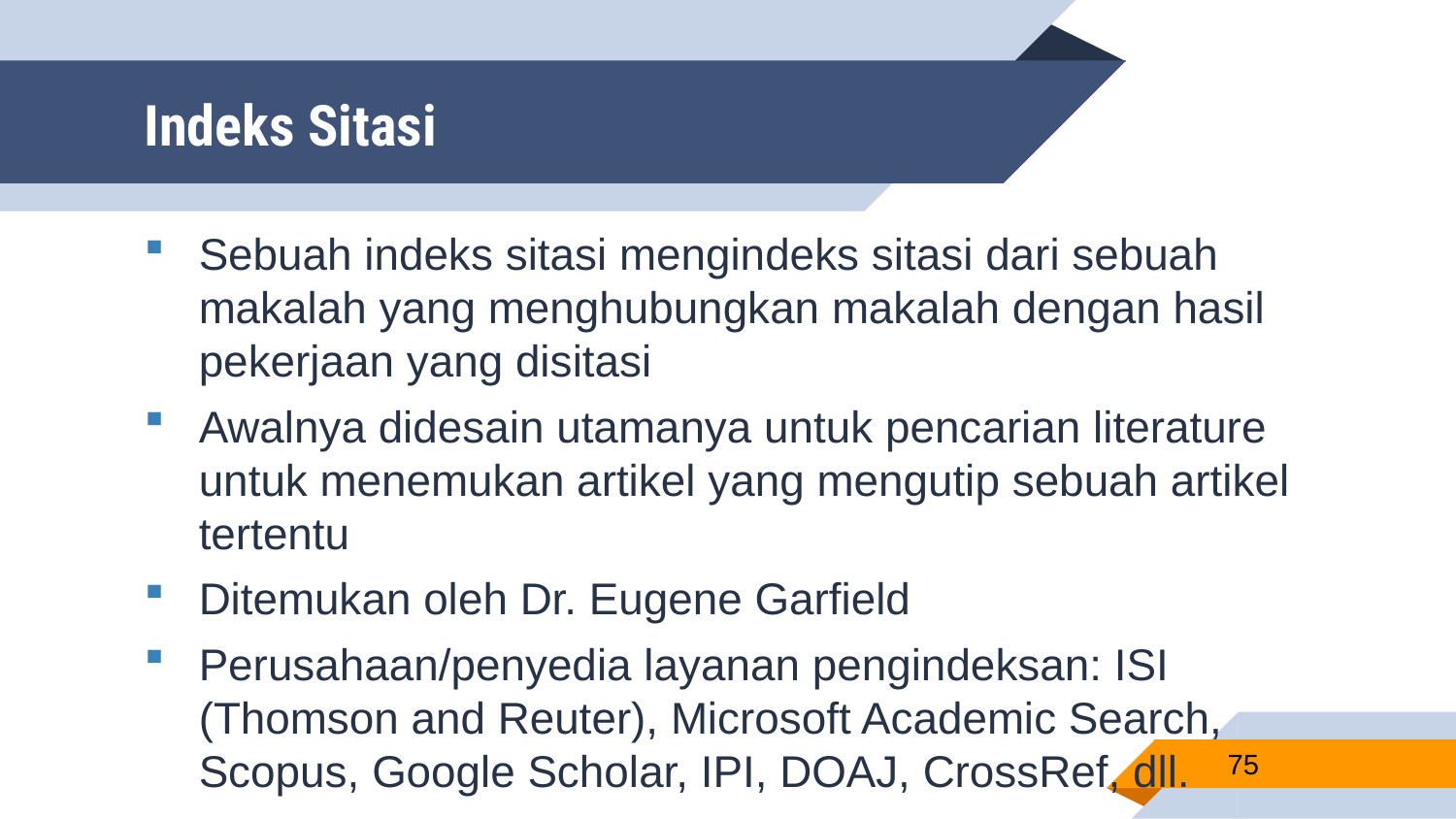

# Indeks Sitasi
Sebuah indeks sitasi mengindeks sitasi dari sebuah makalah yang menghubungkan makalah dengan hasil pekerjaan yang disitasi
Awalnya didesain utamanya untuk pencarian literature untuk menemukan artikel yang mengutip sebuah artikel tertentu
Ditemukan oleh Dr. Eugene Garfield
Perusahaan/penyedia layanan pengindeksan: ISI (Thomson and Reuter), Microsoft Academic Search, Scopus, Google Scholar, IPI, DOAJ, CrossRef, dll.
75